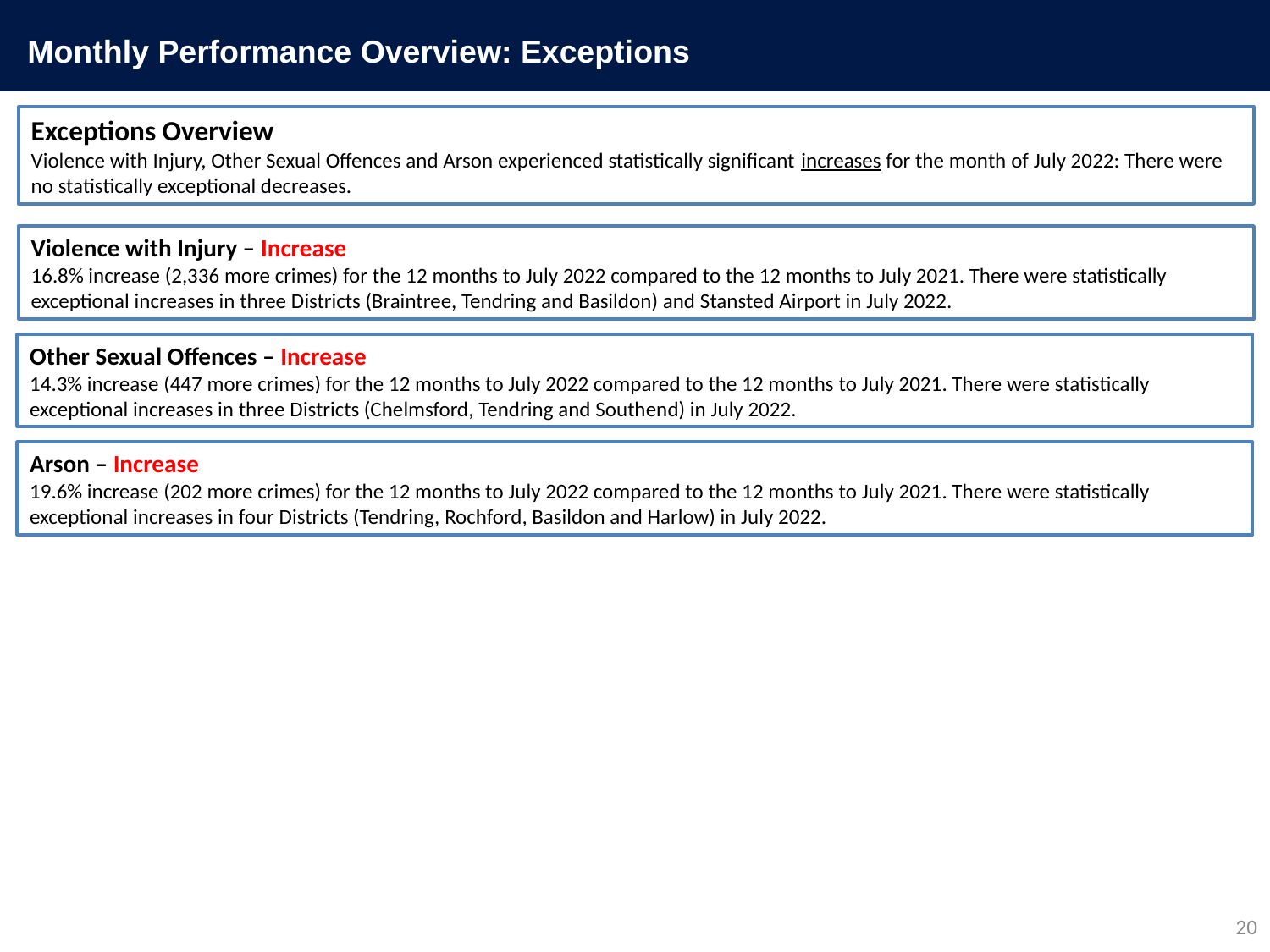

Monthly Performance Overview: Exceptions
Exceptions Overview
Violence with Injury, Other Sexual Offences and Arson experienced statistically significant increases for the month of July 2022: There were no statistically exceptional decreases.
Violence with Injury – Increase
16.8% increase (2,336 more crimes) for the 12 months to July 2022 compared to the 12 months to July 2021. There were statistically exceptional increases in three Districts (Braintree, Tendring and Basildon) and Stansted Airport in July 2022.
Other Sexual Offences – Increase
14.3% increase (447 more crimes) for the 12 months to July 2022 compared to the 12 months to July 2021. There were statistically exceptional increases in three Districts (Chelmsford, Tendring and Southend) in July 2022.
Arson – Increase
19.6% increase (202 more crimes) for the 12 months to July 2022 compared to the 12 months to July 2021. There were statistically exceptional increases in four Districts (Tendring, Rochford, Basildon and Harlow) in July 2022.
20